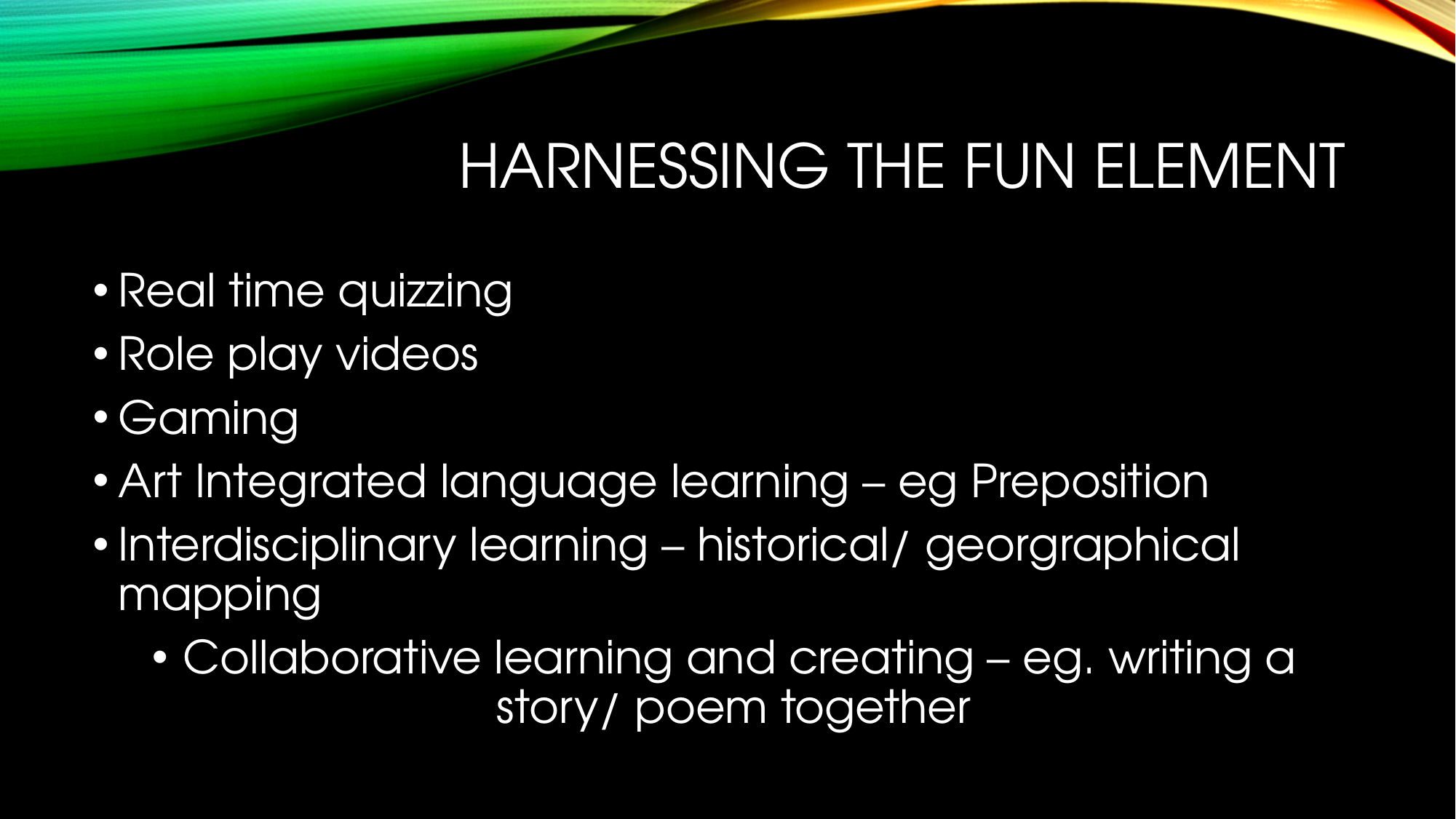

# Harnessing the fun element
Real time quizzing
Role play videos
Gaming
Art Integrated language learning – eg Preposition
Interdisciplinary learning – historical/ georgraphical mapping
Collaborative learning and creating – eg. writing a story/ poem together